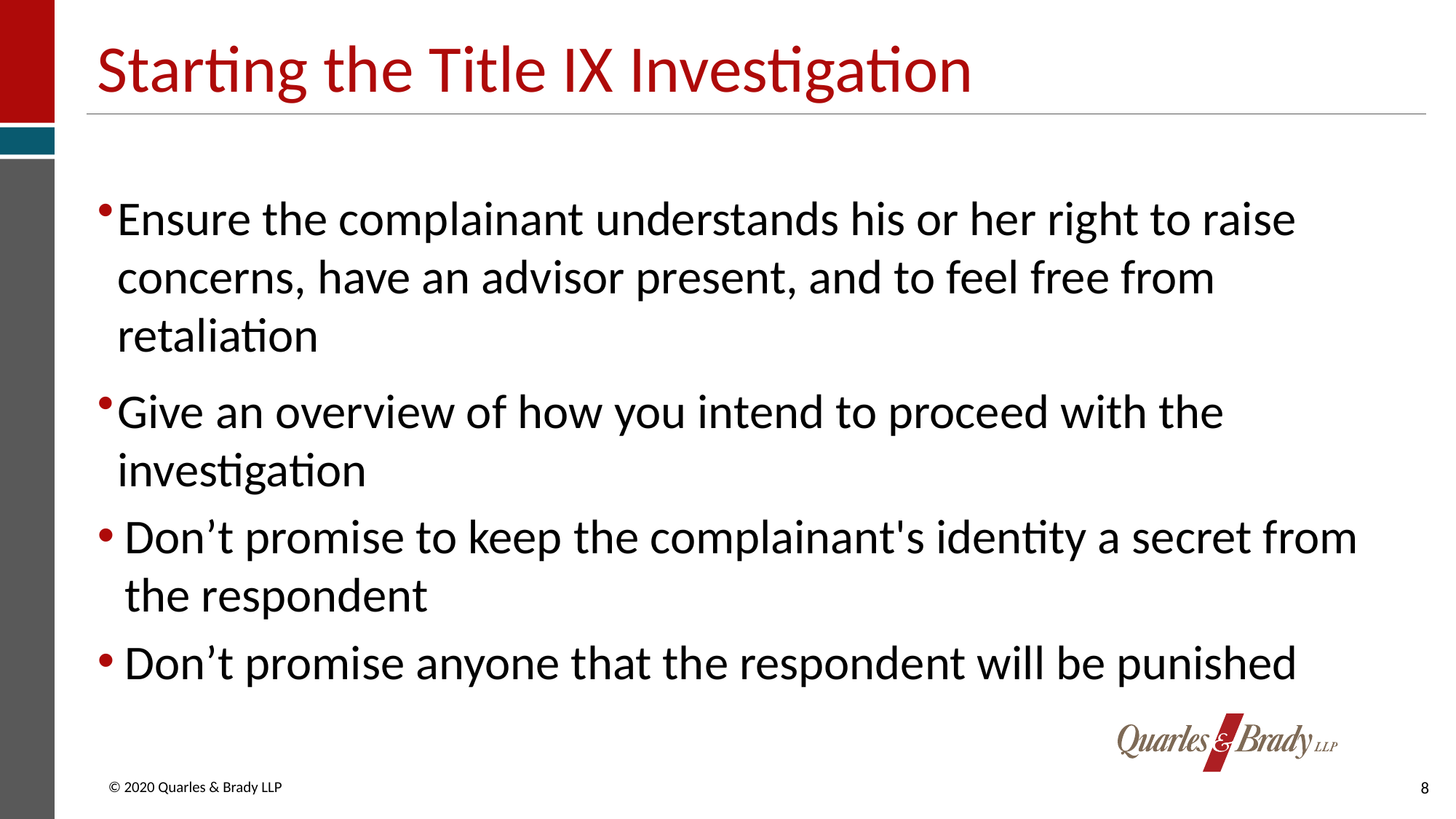

# Starting the Title IX Investigation
Ensure the complainant understands his or her right to raise concerns, have an advisor present, and to feel free from retaliation
Give an overview of how you intend to proceed with the investigation
Don’t promise to keep the complainant's identity a secret from the respondent
Don’t promise anyone that the respondent will be punished
8